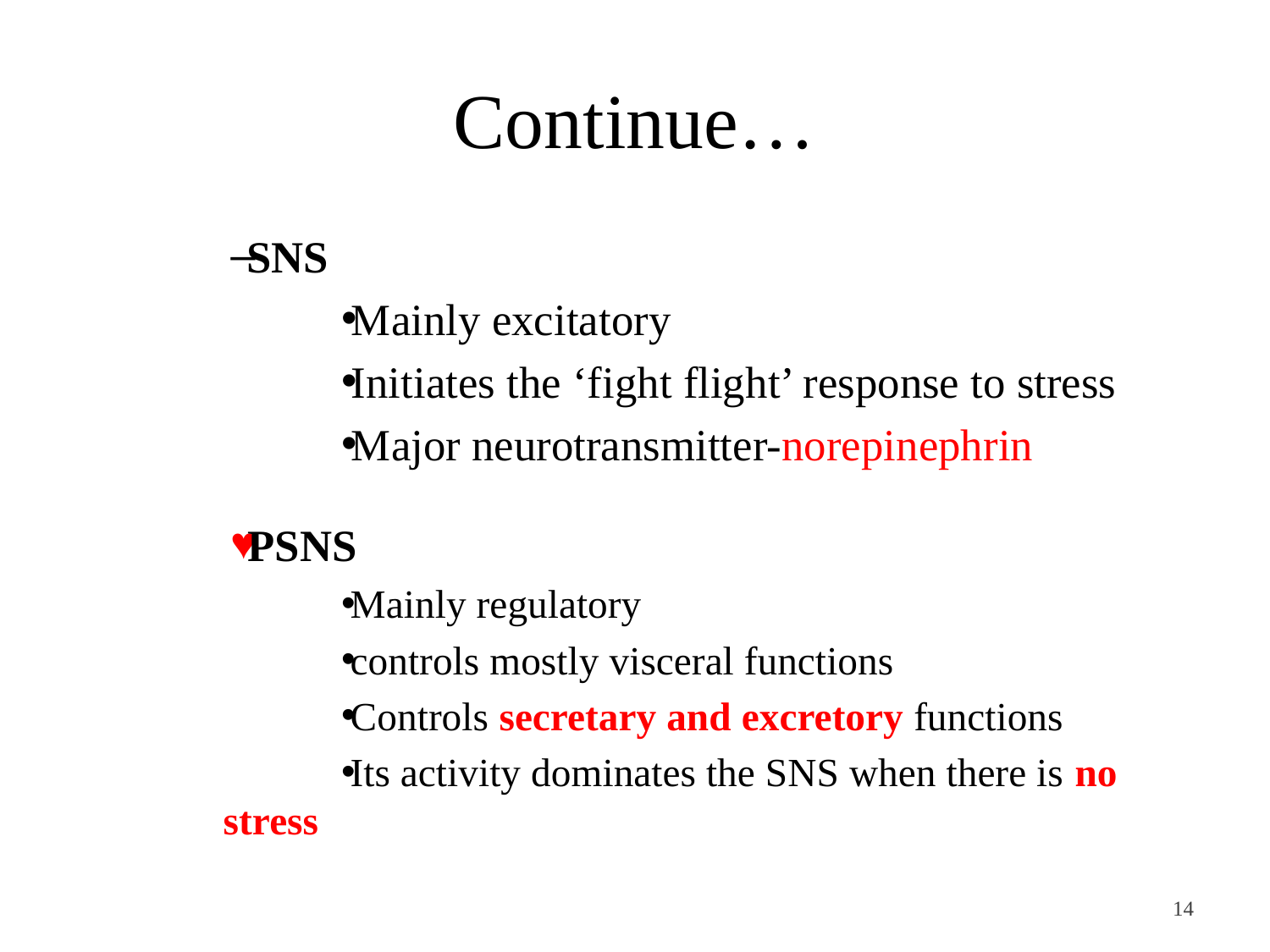

# Continue…
SNS
Mainly excitatory
Initiates the ‘fight flight’ response to stress
Major neurotransmitter-norepinephrin

PSNS
Mainly regulatory
controls mostly visceral functions
Controls secretary and excretory functions
Its activity dominates the SNS when there is no stress

14